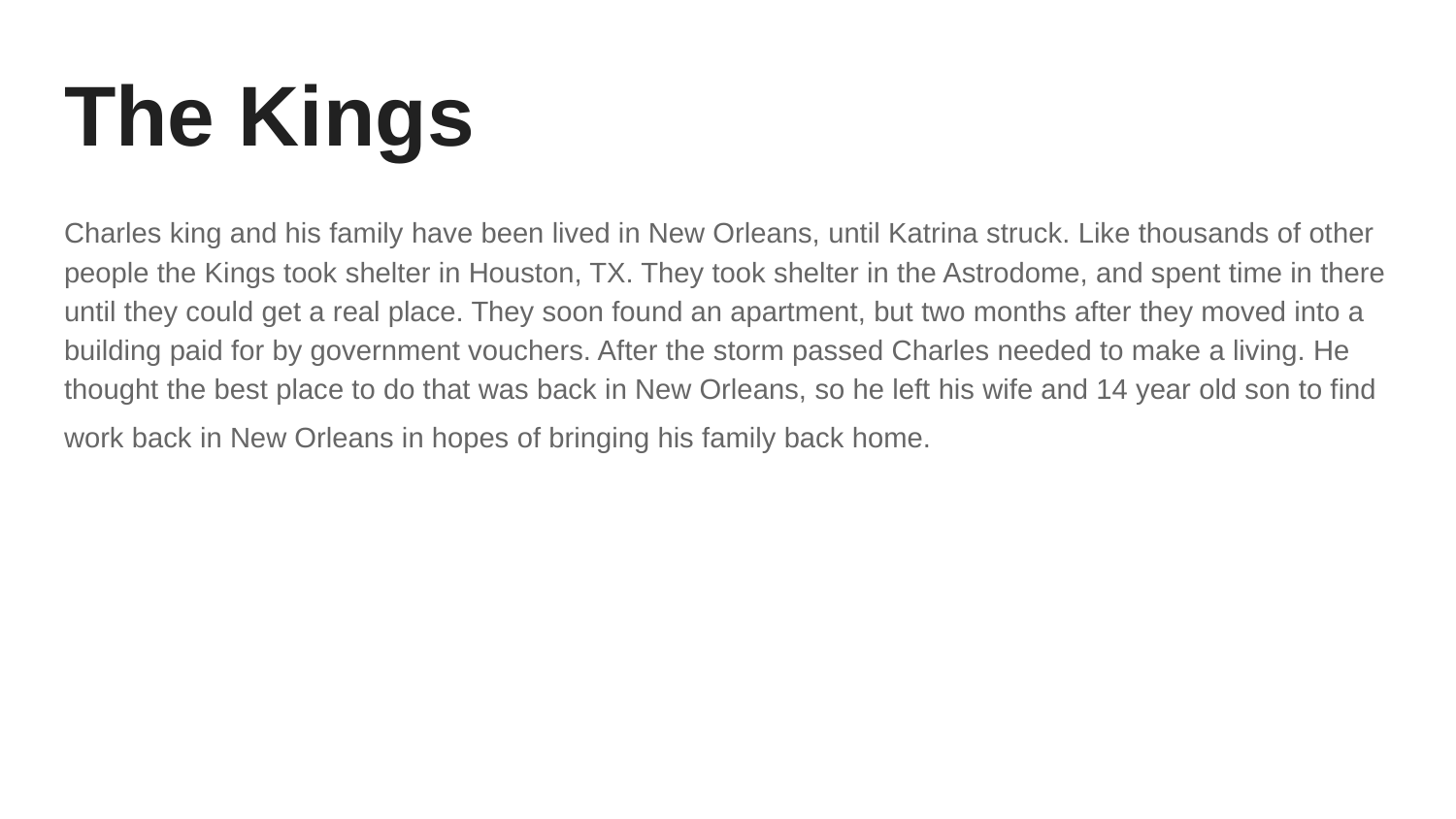

# The Kings
Charles king and his family have been lived in New Orleans, until Katrina struck. Like thousands of other people the Kings took shelter in Houston, TX. They took shelter in the Astrodome, and spent time in there until they could get a real place. They soon found an apartment, but two months after they moved into a building paid for by government vouchers. After the storm passed Charles needed to make a living. He thought the best place to do that was back in New Orleans, so he left his wife and 14 year old son to find work back in New Orleans in hopes of bringing his family back home.